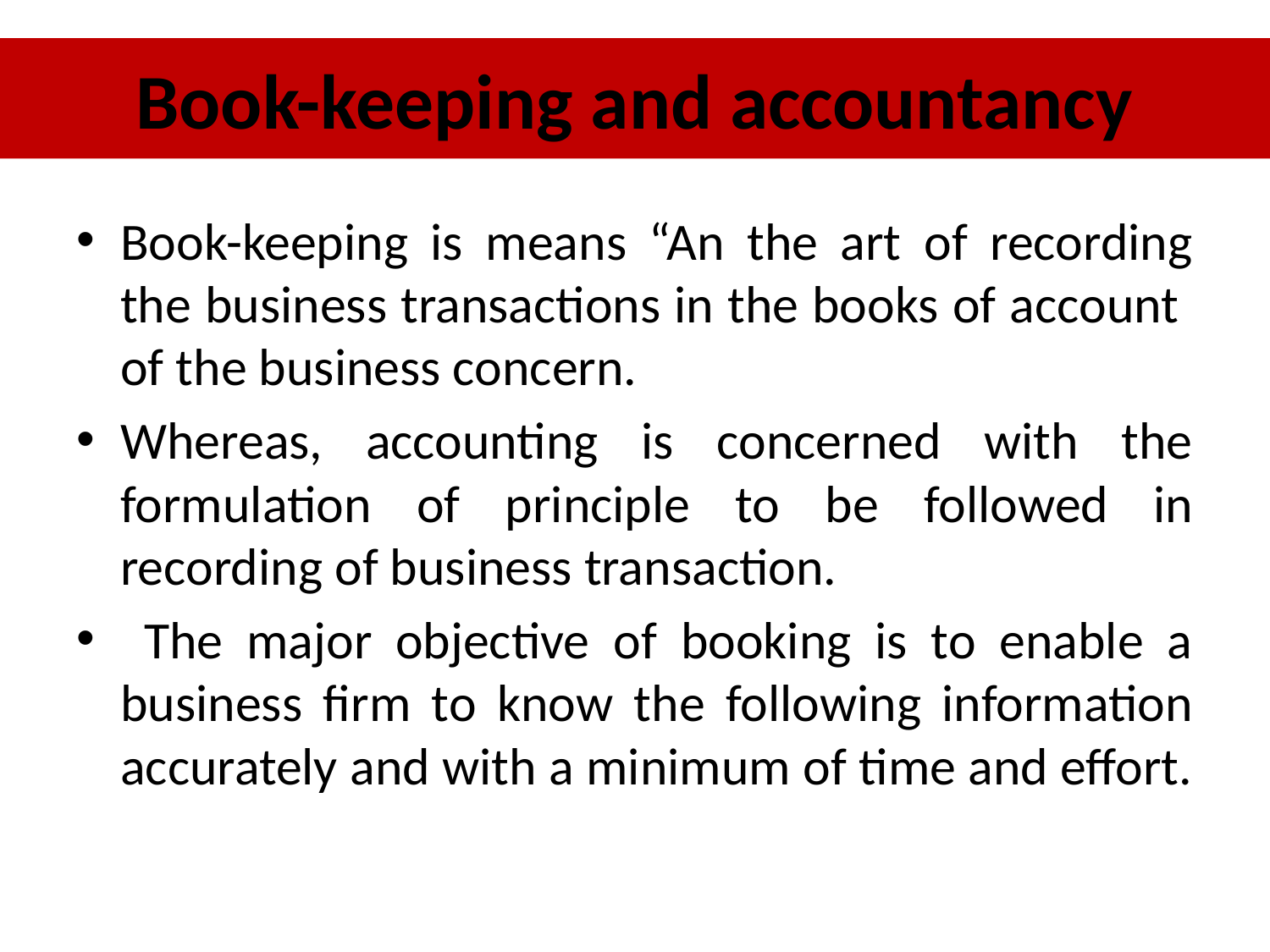

# Book-keeping and accountancy
Book-keeping is means “An the art of recording the business transactions in the books of account  of the business concern.
Whereas, accounting is concerned with the formulation of principle to be followed in recording of business transaction.
 The major objective of booking is to enable a business firm to know the following information accurately and with a minimum of time and effort.